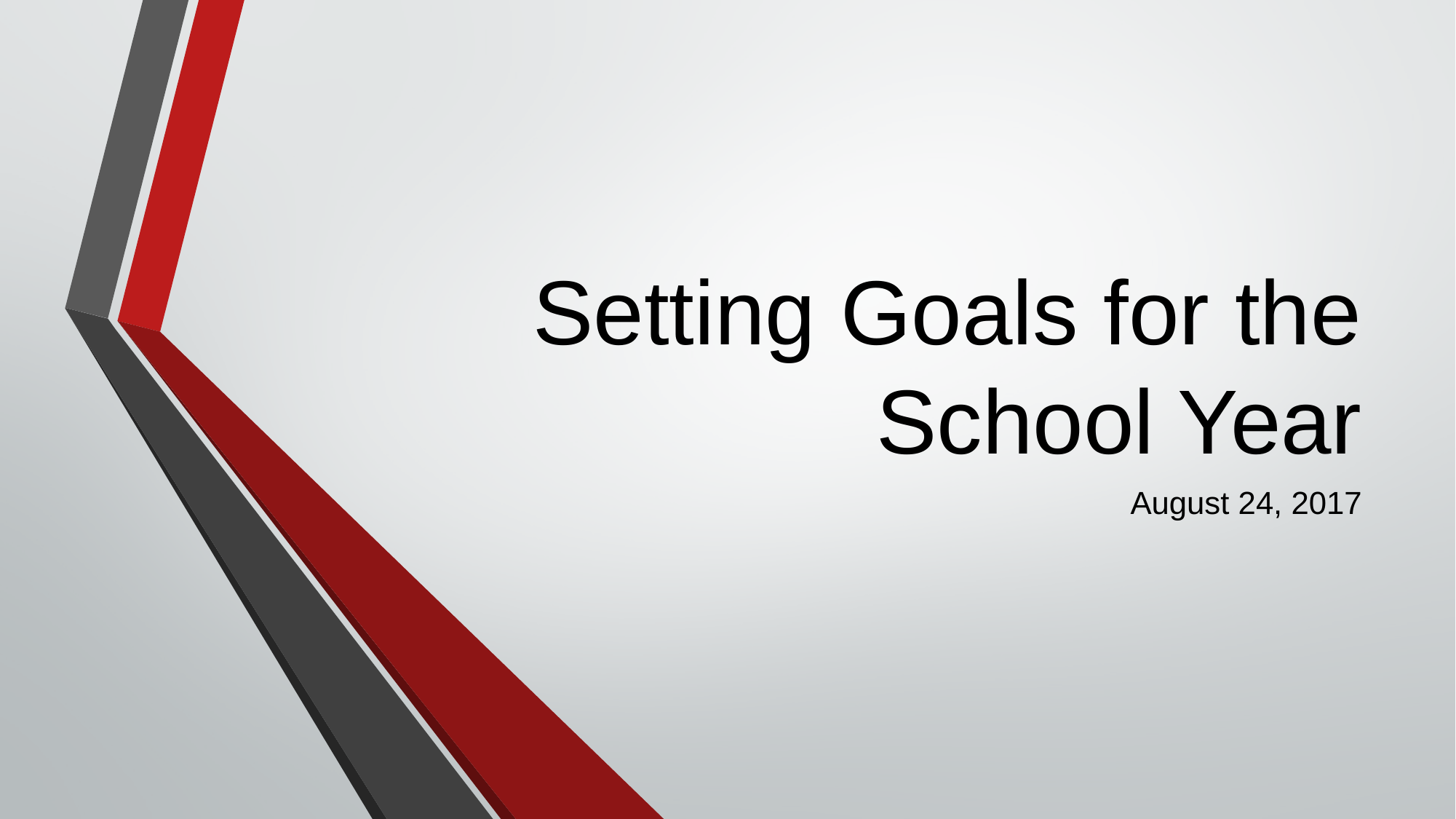

# Setting Goals for the School Year
August 24, 2017